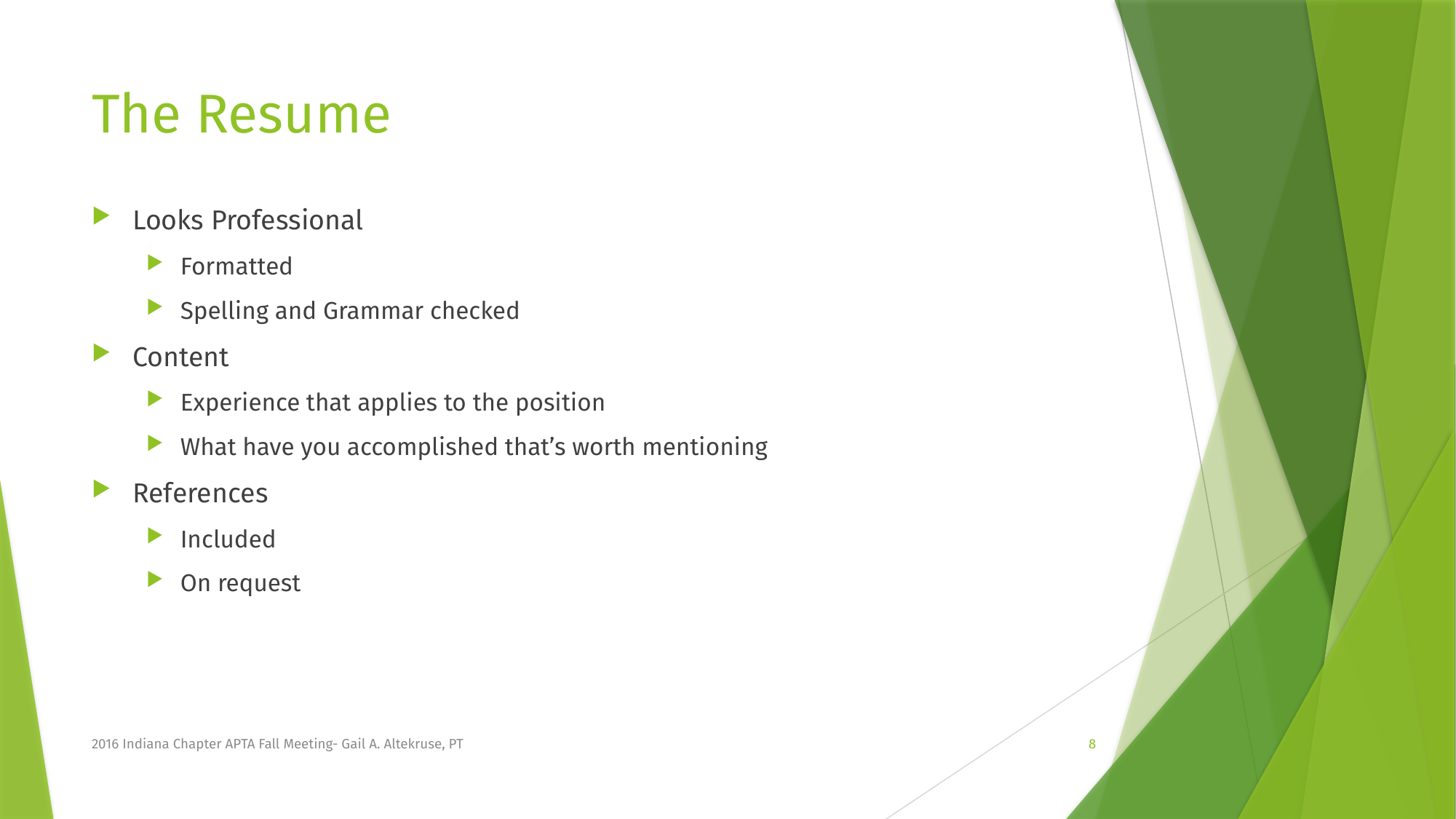

# The Resume
Looks Professional
Formatted
Spelling and Grammar checked
Content
Experience that applies to the position
What have you accomplished that’s worth mentioning
References
Included
On request

2016 Indiana Chapter APTA Fall Meeting- Gail A. Altekruse, PT
8